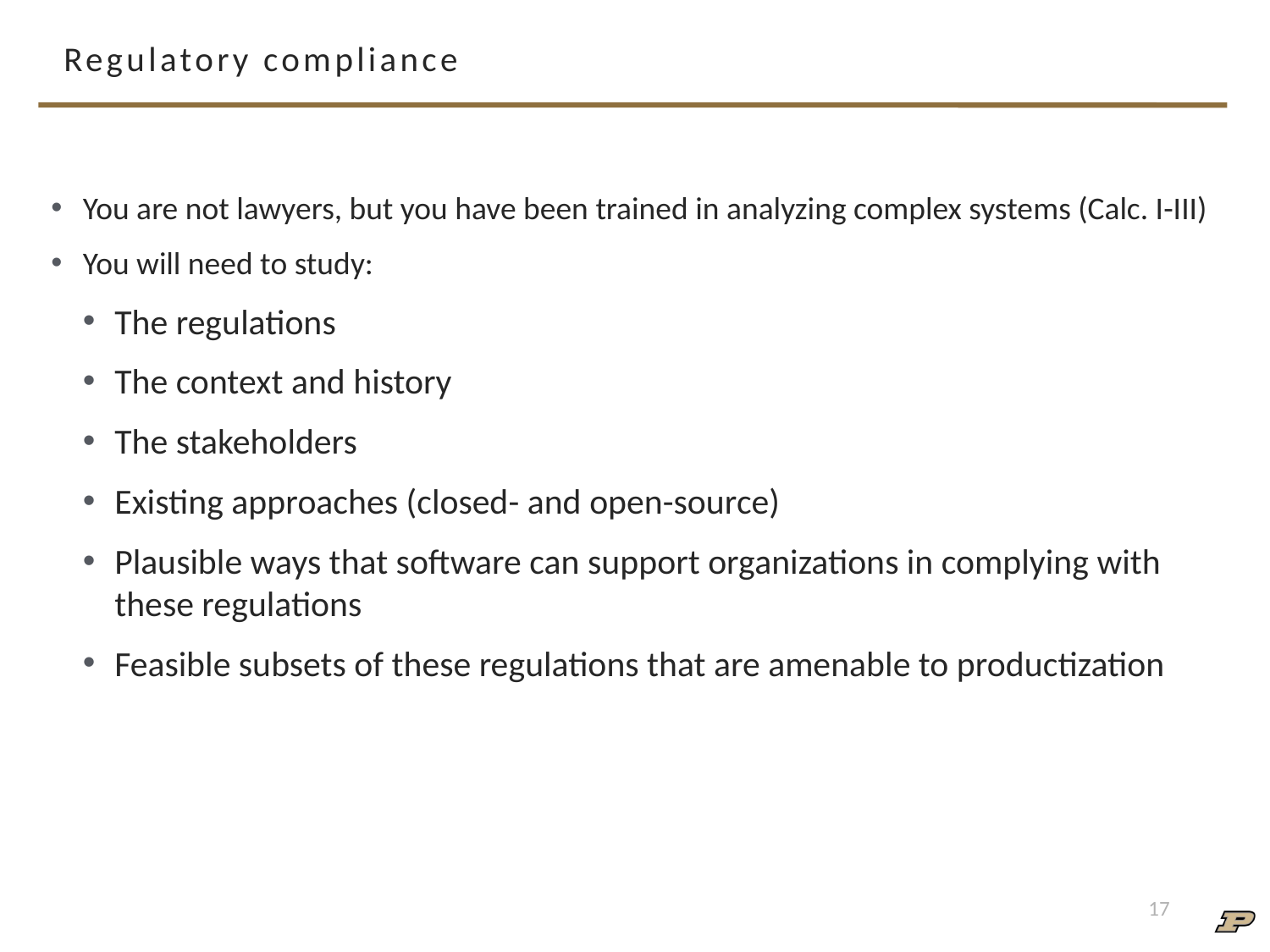

# Regulatory compliance
You are not lawyers, but you have been trained in analyzing complex systems (Calc. I-III)
You will need to study:
The regulations
The context and history
The stakeholders
Existing approaches (closed- and open-source)
Plausible ways that software can support organizations in complying with these regulations
Feasible subsets of these regulations that are amenable to productization
17